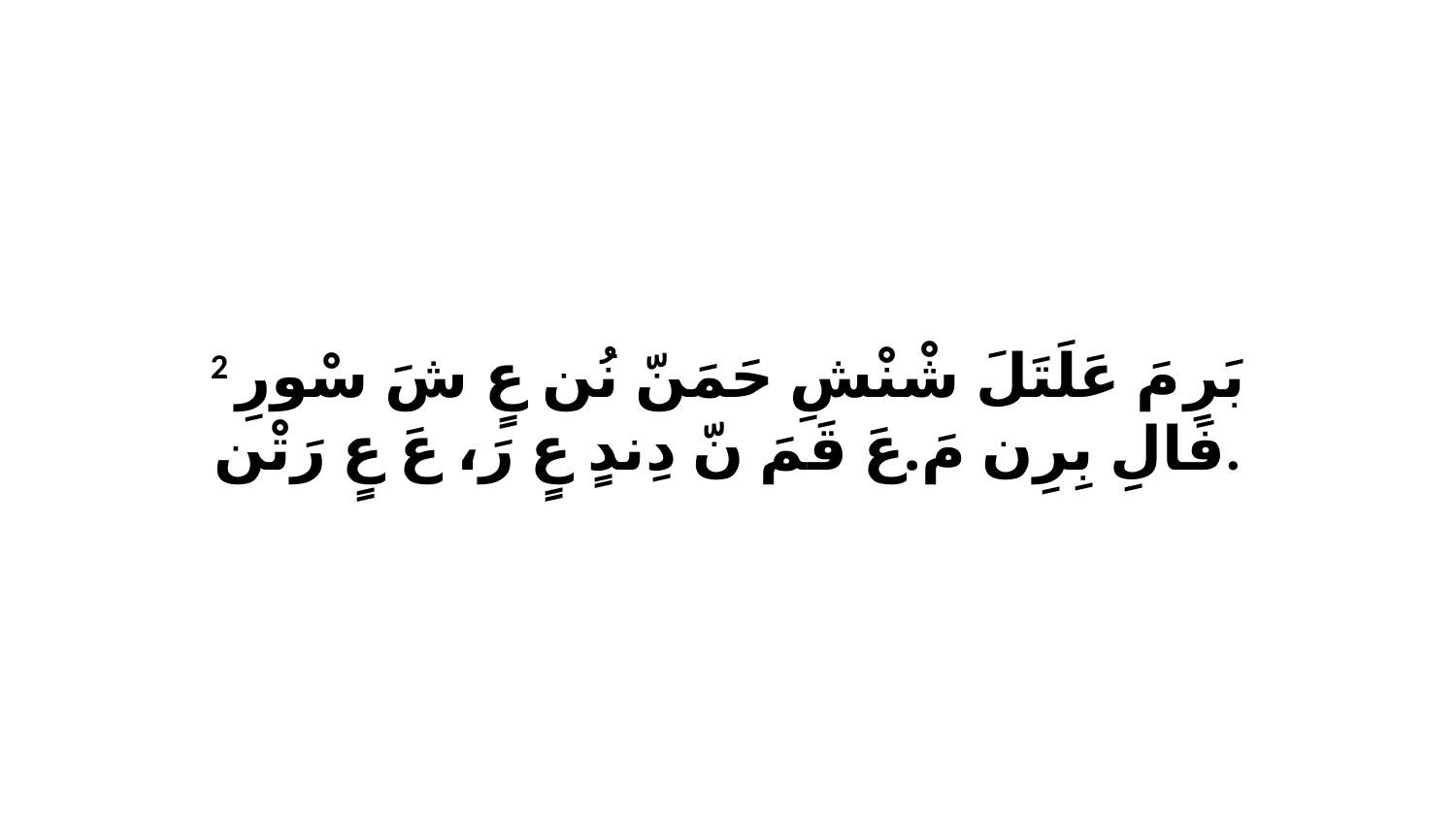

2 بَرِ مَ عَلَتَلَ شْنْشِ حَمَنّ نُن عٍ شَ سْورِ فَالِ بِرِن مَ.عَ قَمَ نّ دِندٍ عٍ رَ، عَ عٍ رَتْن.